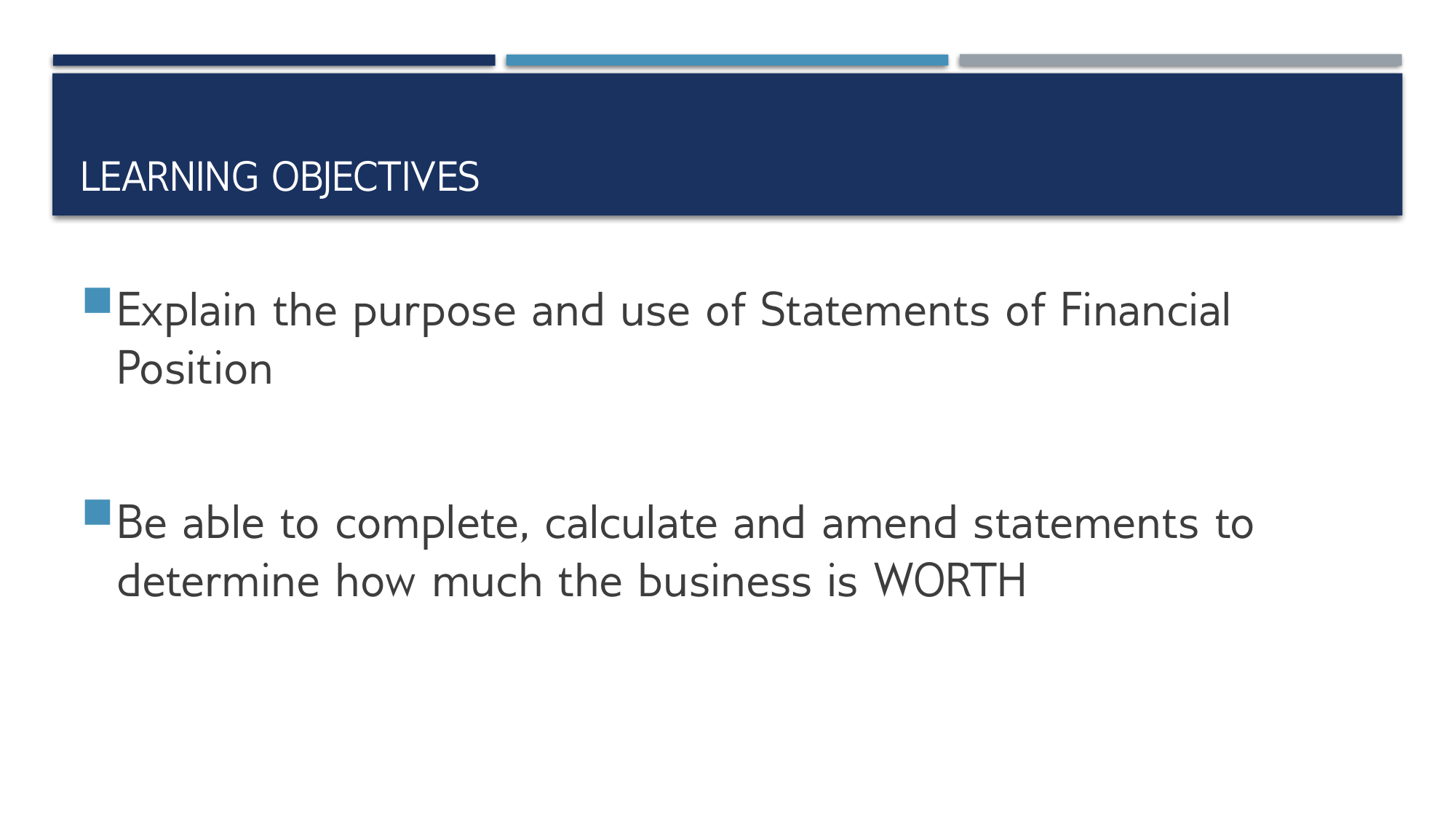

# Learning Objectives
Explain the purpose and use of Statements of Financial Position

Be able to complete, calculate and amend statements to determine how much the business is WORTH